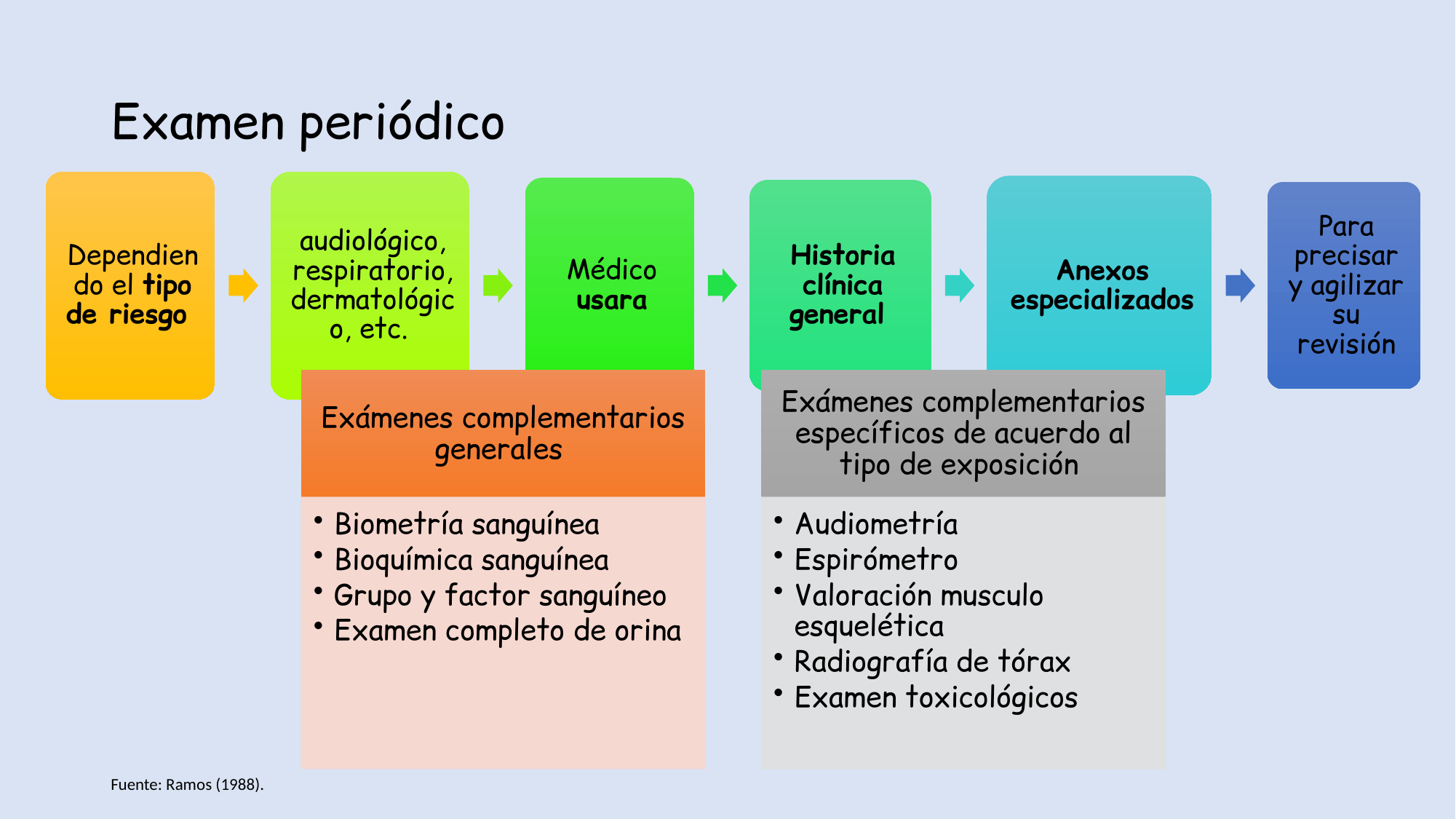

# Examen periódico
Dependiendo el tipo de riesgo

audiológico, respiratorio, dermatológico, etc.

Médico usara

Historia clínica general

Anexos especializados

Para precisar y agilizar su revisión
Exámenes complementarios generales
Biometría sanguínea
Bioquímica sanguínea
Grupo y factor sanguíneo
Examen completo de orina
Exámenes complementarios específicos de acuerdo al tipo de exposición
Audiometría
Espirómetro
Valoración musculo esquelética
Radiografía de tórax
Examen toxicológicos
Fuente: Ramos (1988).